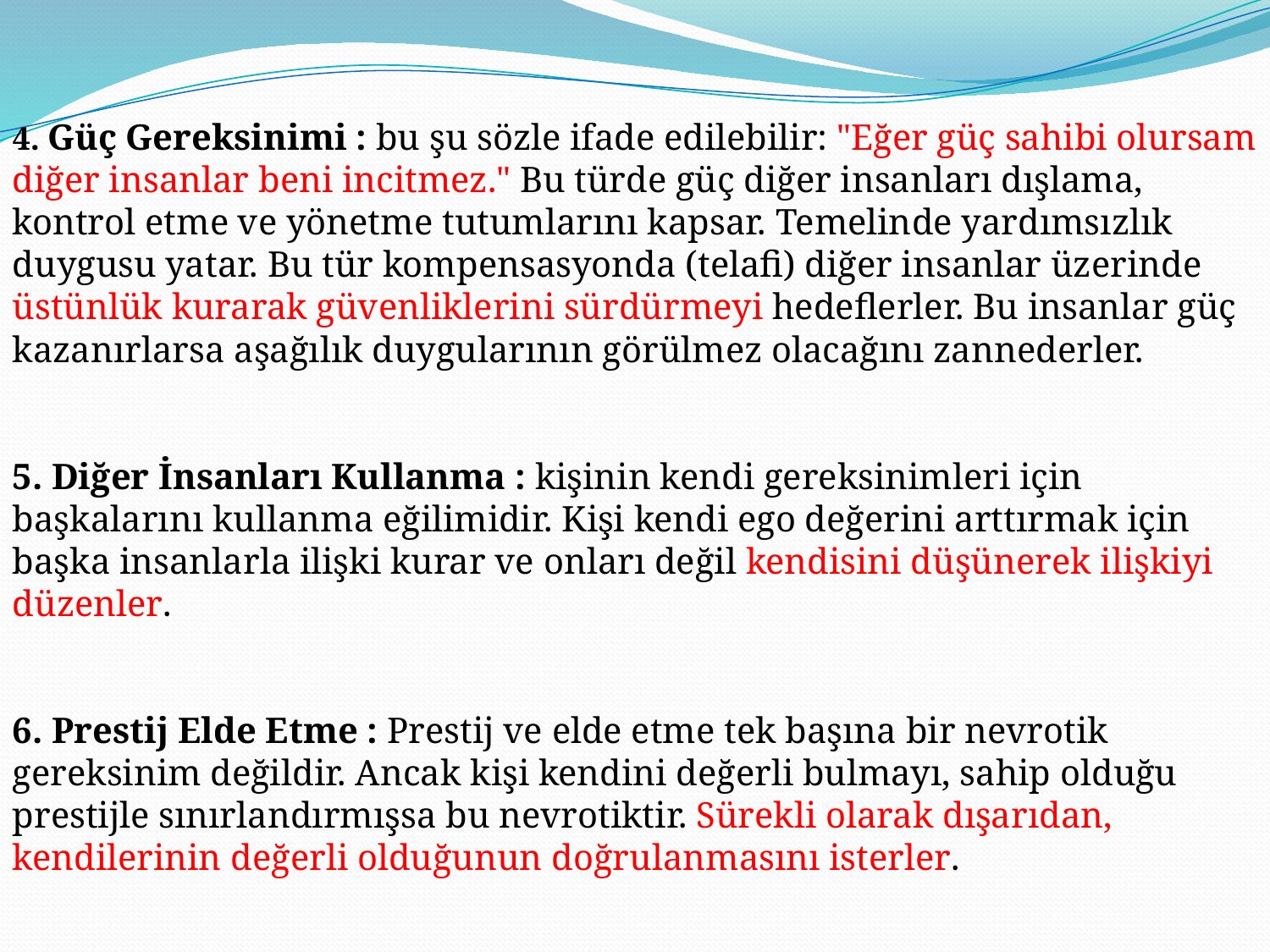

4. Güç Gereksinimi : bu şu sözle ifade edilebilir: "Eğer güç sahibi olursam diğer insanlar beni incitmez." Bu türde güç diğer insanları dışlama, kontrol etme ve yönetme tutumlarını kapsar. Temelinde yardımsızlık duygusu yatar. Bu tür kompensasyonda (telafi) diğer insanlar üzerinde üstünlük kurarak güvenliklerini sürdürmeyi hedeflerler. Bu insanlar güç kazanırlarsa aşağılık duygularının görülmez olacağını zannederler.
5. Diğer İnsanları Kullanma : kişinin kendi gereksinimleri için başkalarını kullanma eğilimidir. Kişi kendi ego değerini arttırmak için başka insanlarla ilişki kurar ve onları değil kendisini düşünerek ilişkiyi düzenler.
6. Prestij Elde Etme : Prestij ve elde etme tek başına bir nevrotik gereksinim değildir. Ancak kişi kendini değerli bulmayı, sahip olduğu prestijle sınırlandırmışsa bu nevrotiktir. Sürekli olarak dışarıdan, kendilerinin değerli olduğunun doğrulanmasını isterler.